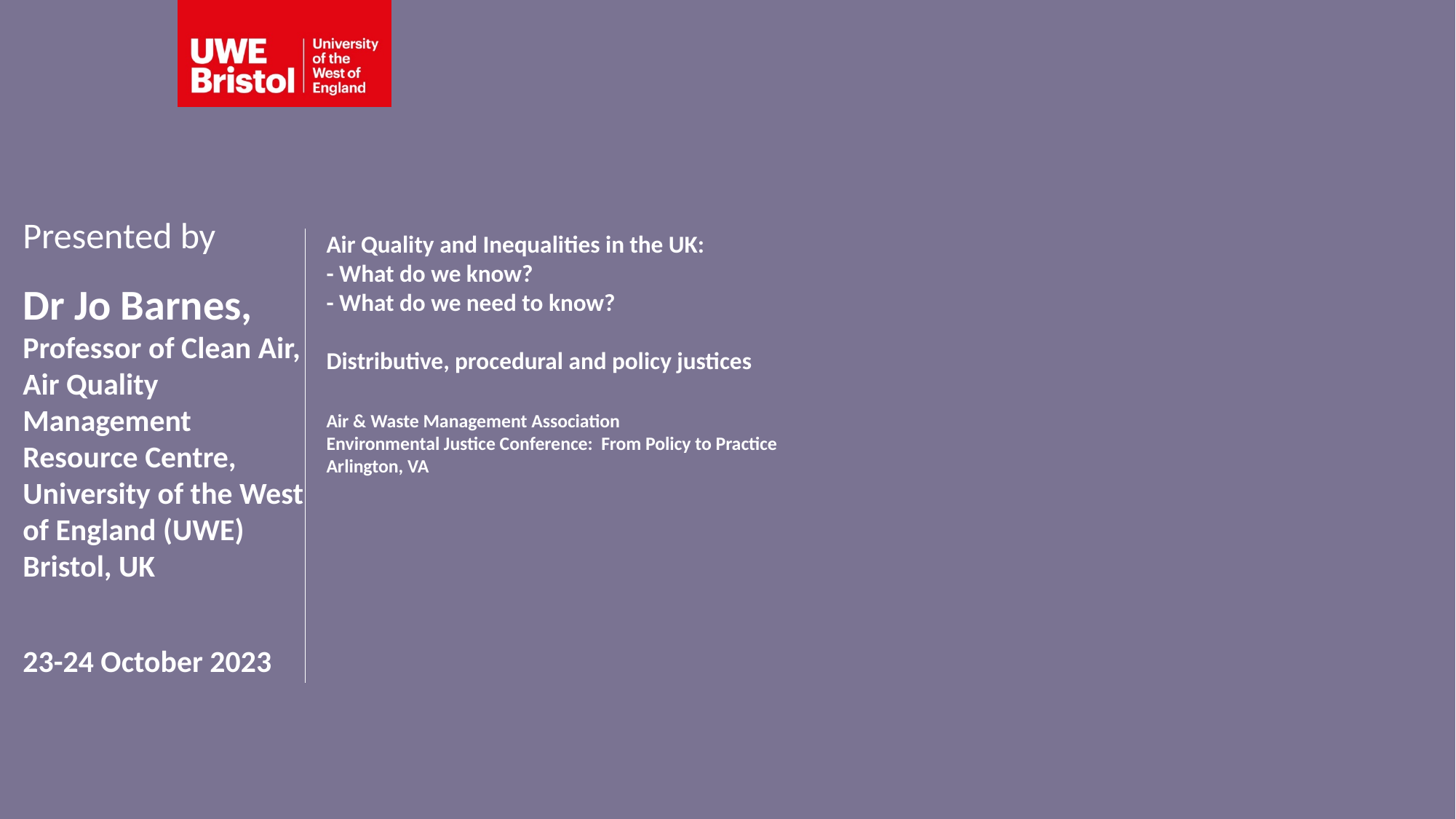

# Air Quality and Inequalities in the UK: - What do we know? - What do we need to know? Distributive, procedural and policy justices Air & Waste Management Association Environmental Justice Conference:  From Policy to Practice Arlington, VA
Presented by
Dr Jo Barnes, Professor of Clean Air,
Air Quality Management Resource Centre,
University of the West of England (UWE) Bristol, UK

23-24 October 2023